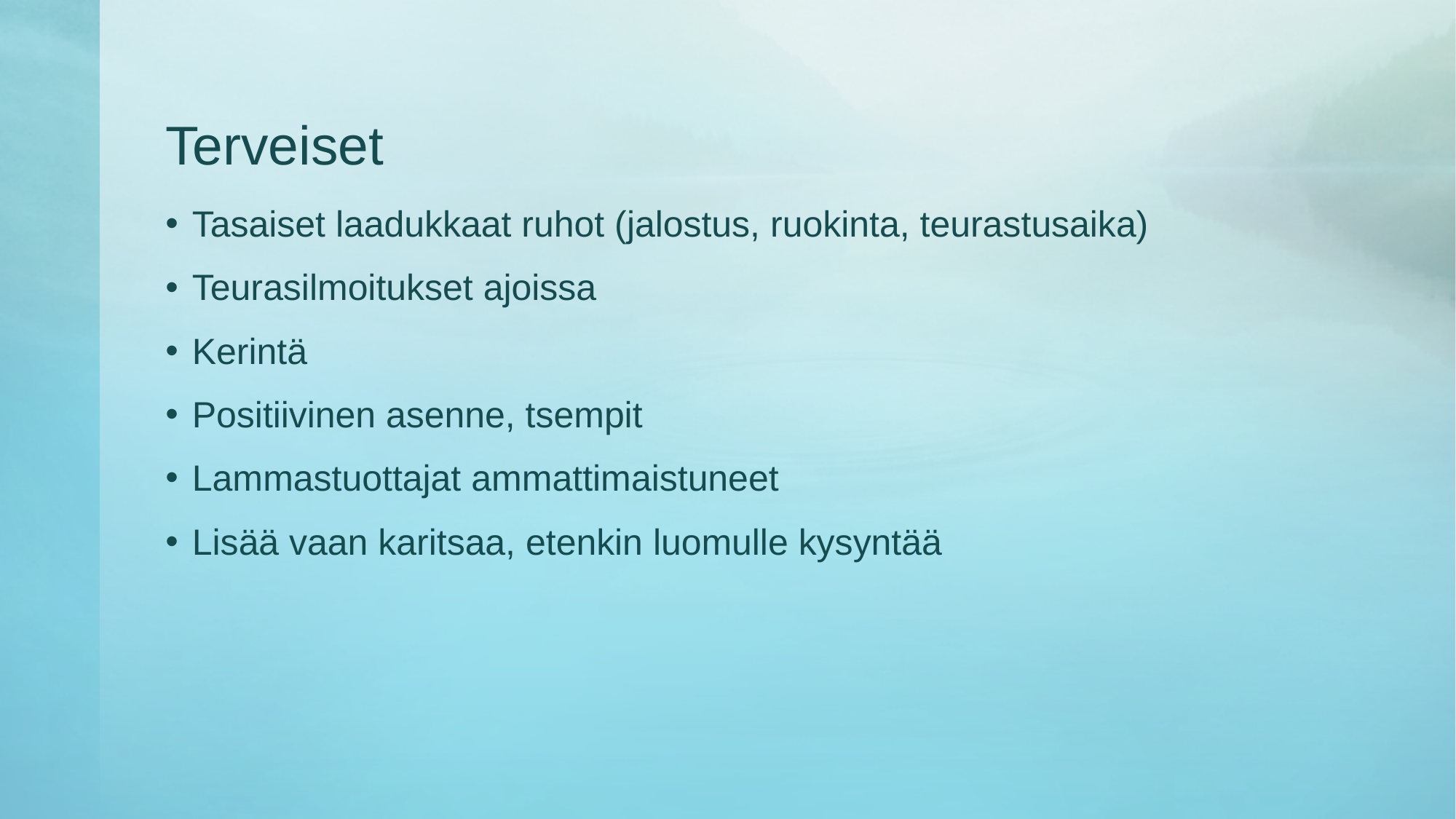

# Terveiset
Tasaiset laadukkaat ruhot (jalostus, ruokinta, teurastusaika)
Teurasilmoitukset ajoissa
Kerintä
Positiivinen asenne, tsempit
Lammastuottajat ammattimaistuneet
Lisää vaan karitsaa, etenkin luomulle kysyntää